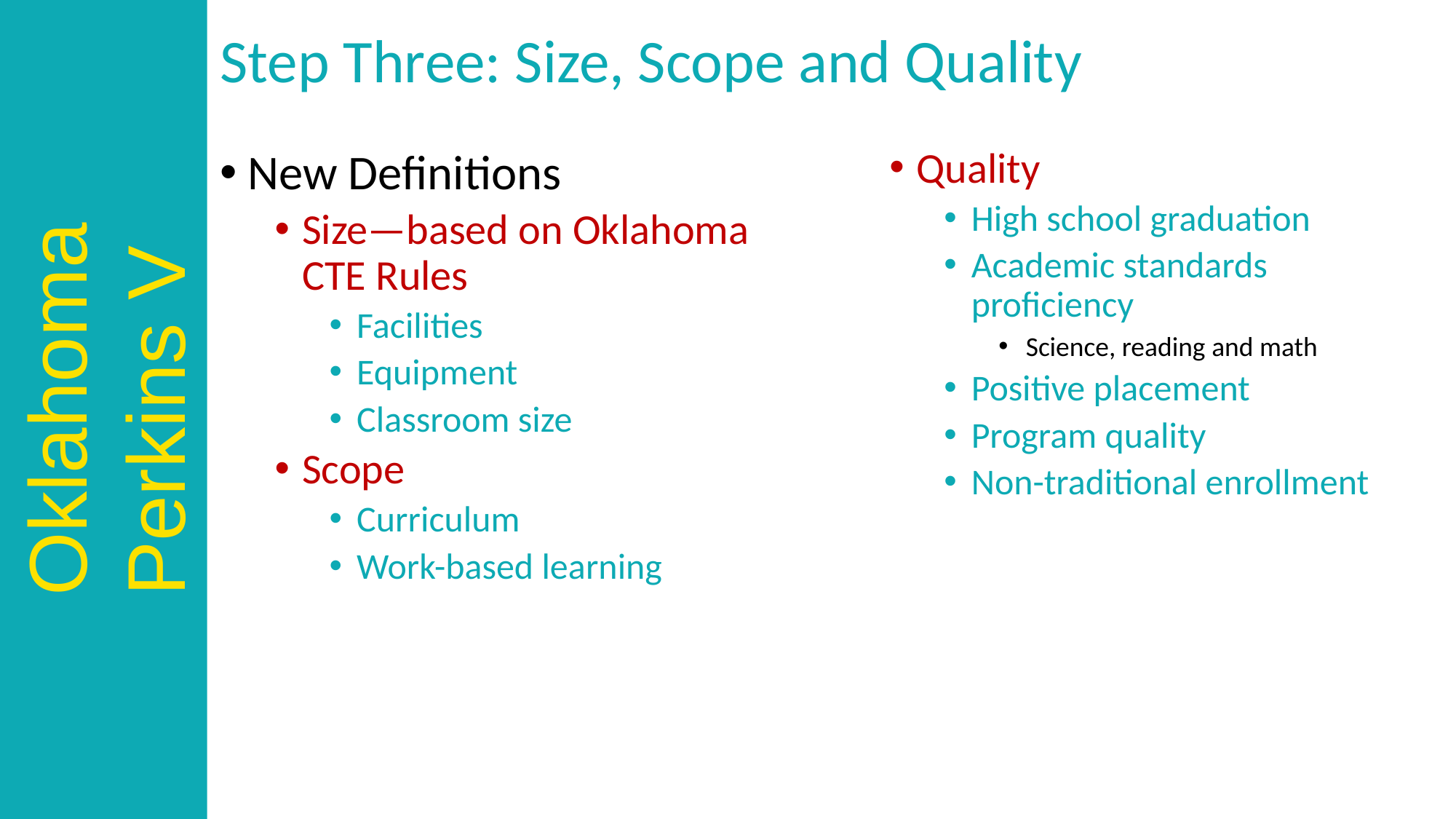

# Step Three: Size, Scope and Quality
Quality
High school graduation
Academic standards proficiency
Science, reading and math
Positive placement
Program quality
Non-traditional enrollment
New Definitions
Size—based on Oklahoma CTE Rules
Facilities
Equipment
Classroom size
Scope
Curriculum
Work-based learning